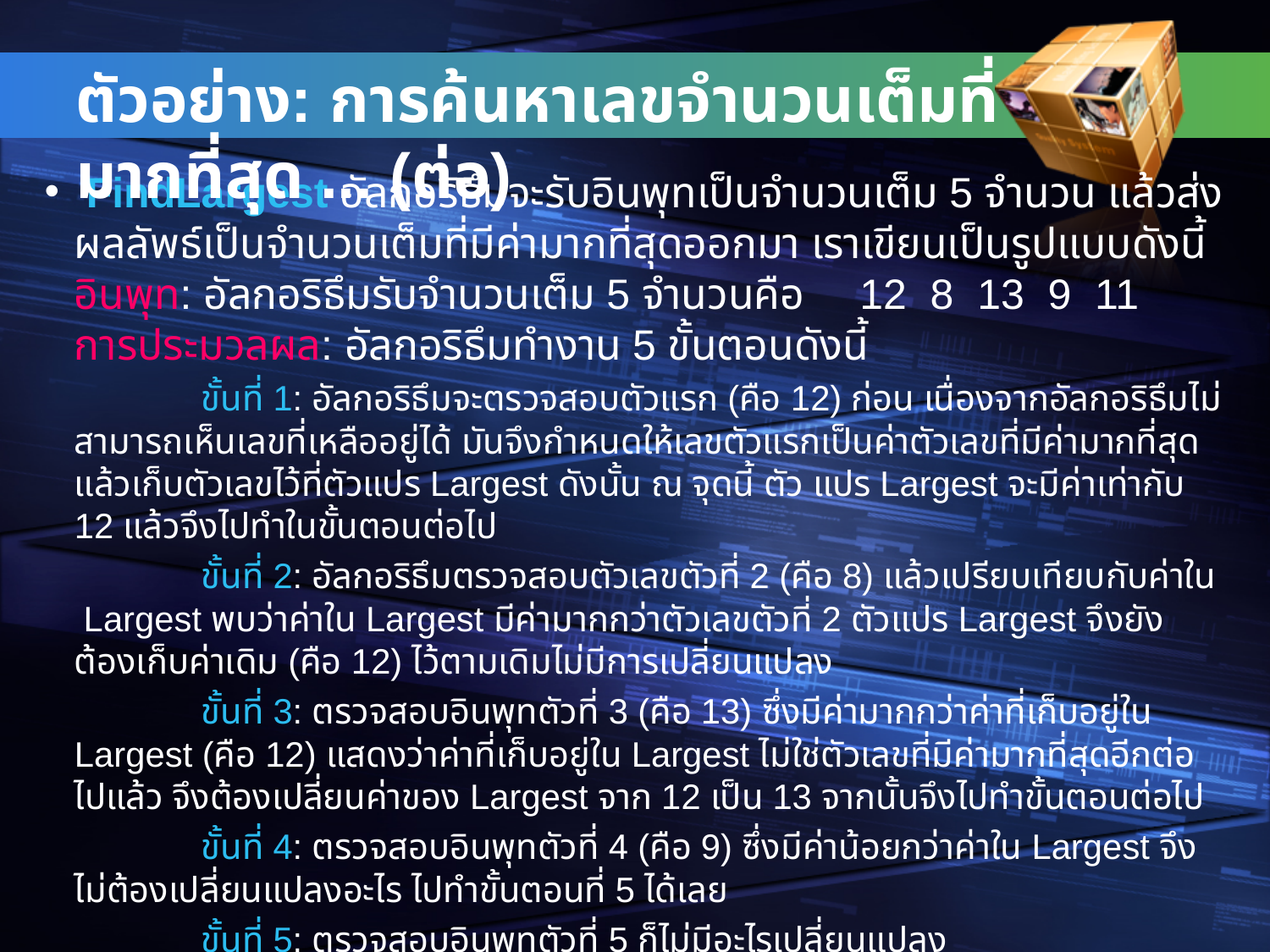

ตัวอย่าง: การค้นหาเลขจำนวนเต็มที่มากที่สุด ... (ต่อ)
# FindLargest อัลกอริธึมจะรับอินพุทเป็นจำนวนเต็ม 5 จำนวน แล้วส่งผลลัพธ์เป็นจำนวนเต็มที่มีค่ามากที่สุดออกมา เราเขียนเป็นรูปแบบดังนี้ อินพุท: อัลกอริธึมรับจำนวนเต็ม 5 จำนวนคือ     12  8  13  9  11 การประมวลผล: อัลกอริธึมทำงาน 5 ขั้นตอนดังนี้ ขั้นที่ 1: อัลกอริธึมจะตรวจสอบตัวแรก (คือ 12) ก่อน เนื่องจากอัลกอริธึมไม่สามารถเห็นเลขที่เหลืออยู่ได้ มันจึงกำหนดให้เลขตัวแรกเป็นค่าตัวเลขที่มีค่ามากที่สุด  แล้วเก็บตัวเลขไว้ที่ตัวแปร Largest ดังนั้น ณ จุดนี้ ตัว แปร Largest จะมีค่าเท่ากับ 12 แล้วจึงไปทำในขั้นตอนต่อไป ขั้นที่ 2: อัลกอริธึมตรวจสอบตัวเลขตัวที่ 2 (คือ 8) แล้วเปรียบเทียบกับค่าใน Largest พบว่าค่าใน Largest มีค่ามากกว่าตัวเลขตัวที่ 2 ตัวแปร Largest จึงยังต้องเก็บค่าเดิม (คือ 12) ไว้ตามเดิมไม่มีการเปลี่ยนแปลง ขั้นที่ 3: ตรวจสอบอินพุทตัวที่ 3 (คือ 13) ซึ่งมีค่ามากกว่าค่าที่เก็บอยู่ใน Largest (คือ 12) แสดงว่าค่าที่เก็บอยู่ใน Largest ไม่ใช่ตัวเลขที่มีค่ามากที่สุดอีกต่อไปแล้ว จึงต้องเปลี่ยนค่าของ Largest จาก 12 เป็น 13 จากนั้นจึงไปทำขั้นตอนต่อไป ขั้นที่ 4: ตรวจสอบอินพุทตัวที่ 4 (คือ 9) ซึ่งมีค่าน้อยกว่าค่าใน Largest จึงไม่ต้องเปลี่ยนแปลงอะไร ไปทำขั้นตอนที่ 5 ได้เลย ขั้นที่ 5: ตรวจสอบอินพุทตัวที่ 5 ก็ไม่มีอะไรเปลี่ยนแปลง ผลลัพธ์: อัลกอริธึมส่งผลลัพธ์เป็นค่าของตัวแปร Largest คือ 13